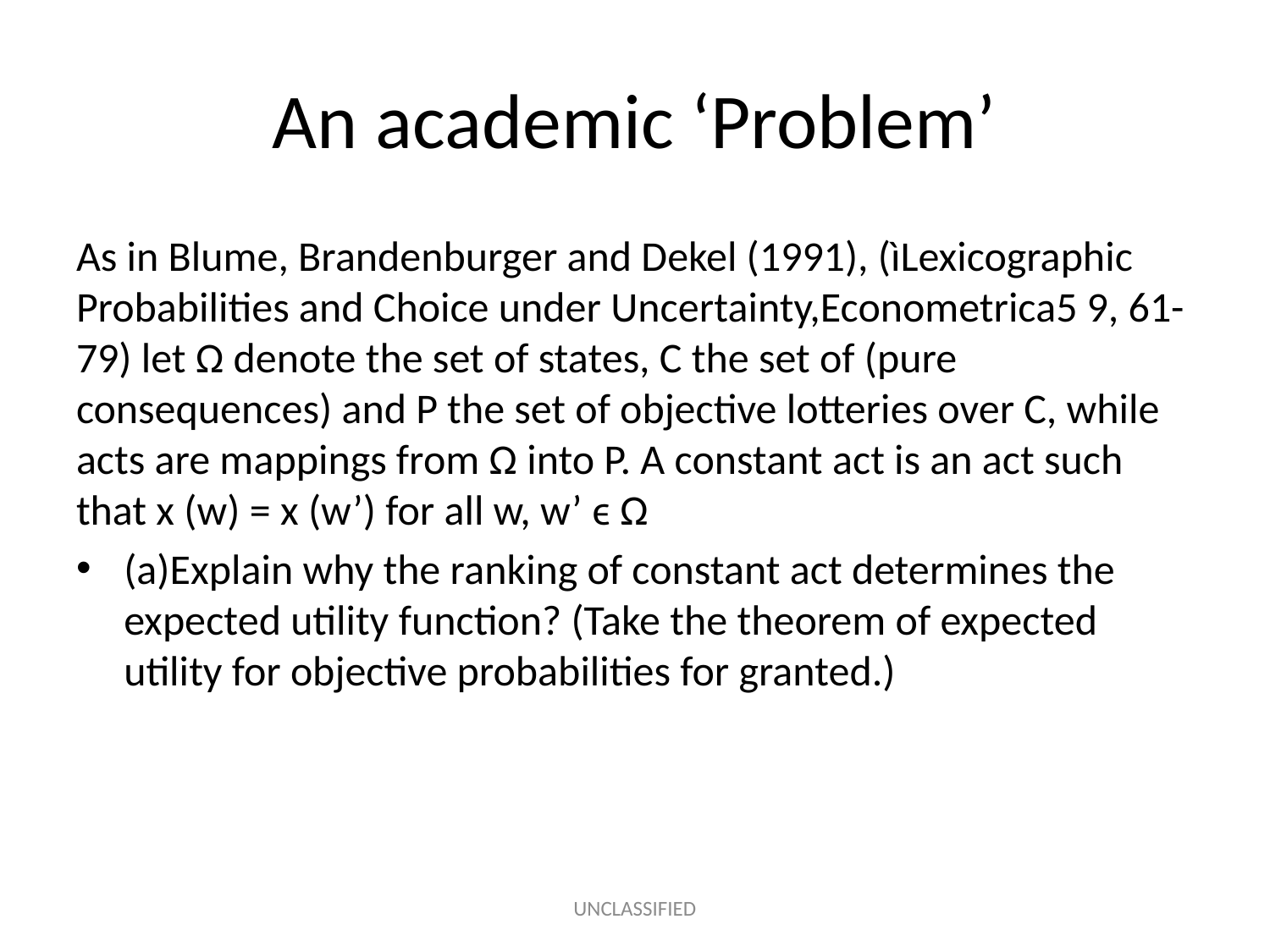

# An academic ‘Problem’
As in Blume, Brandenburger and Dekel (1991), (ìLexicographic Probabilities and Choice under Uncertainty,Econometrica5 9, 61-79) let Ω denote the set of states, C the set of (pure consequences) and P the set of objective lotteries over C, while acts are mappings from Ω into P. A constant act is an act such that x (w) = x (w’) for all w, w’ ϵ Ω
(a)Explain why the ranking of constant act determines the expected utility function? (Take the theorem of expected utility for objective probabilities for granted.)
UNCLASSIFIED